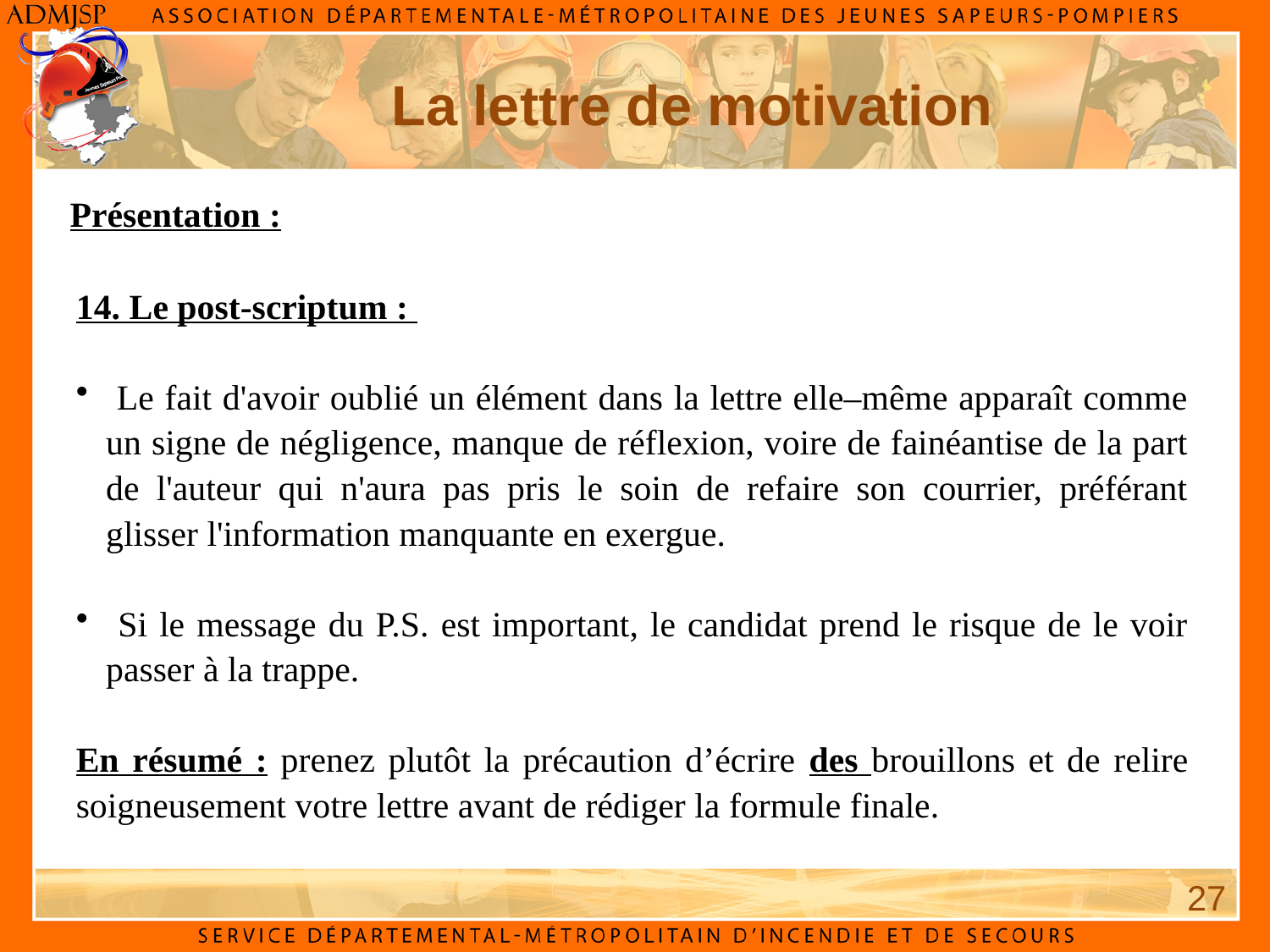

La lettre de motivation
Présentation :
14. Le post-scriptum :

 Le fait d'avoir oublié un élément dans la lettre elle–même apparaît comme un signe de négligence, manque de réflexion, voire de fainéantise de la part de l'auteur qui n'aura pas pris le soin de refaire son courrier, préférant glisser l'information manquante en exergue.

 Si le message du P.S. est important, le candidat prend le risque de le voir passer à la trappe.

En résumé : prenez plutôt la précaution d’écrire des brouillons et de relire soigneusement votre lettre avant de rédiger la formule finale.
27